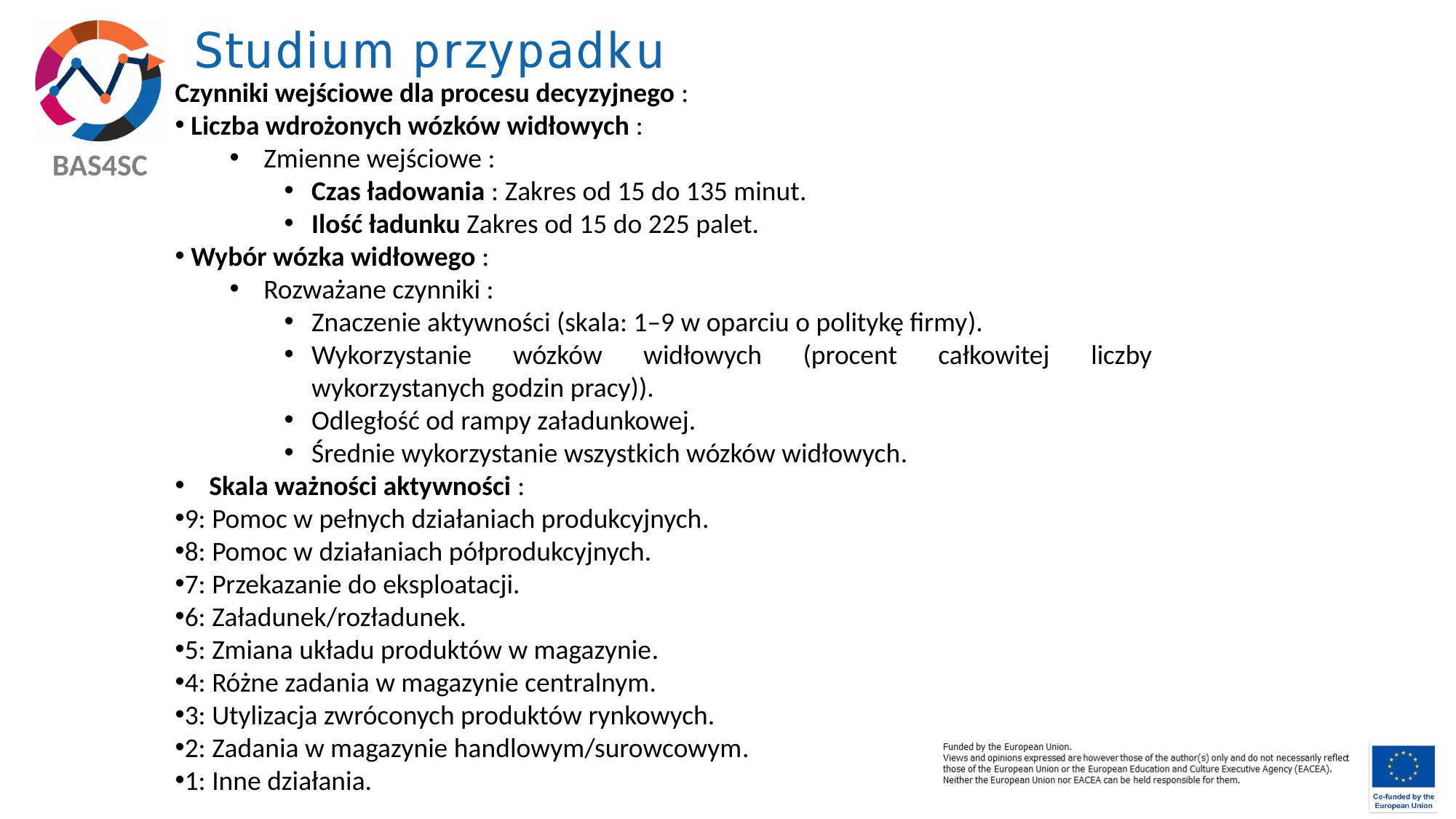

# Studium przypadku
Czynniki wejściowe dla procesu decyzyjnego :
 Liczba wdrożonych wózków widłowych :
Zmienne wejściowe :
Czas ładowania : Zakres od 15 do 135 minut.
Ilość ładunku Zakres od 15 do 225 palet.
 Wybór wózka widłowego :
Rozważane czynniki :
Znaczenie aktywności (skala: 1–9 w oparciu o politykę firmy).
Wykorzystanie wózków widłowych (procent całkowitej liczby wykorzystanych godzin pracy)).
Odległość od rampy załadunkowej.
Średnie wykorzystanie wszystkich wózków widłowych.
Skala ważności aktywności :
9: Pomoc w pełnych działaniach produkcyjnych.
8: Pomoc w działaniach półprodukcyjnych.
7: Przekazanie do eksploatacji.
6: Załadunek/rozładunek.
5: Zmiana układu produktów w magazynie.
4: Różne zadania w magazynie centralnym.
3: Utylizacja zwróconych produktów rynkowych.
2: Zadania w magazynie handlowym/surowcowym.
1: Inne działania.